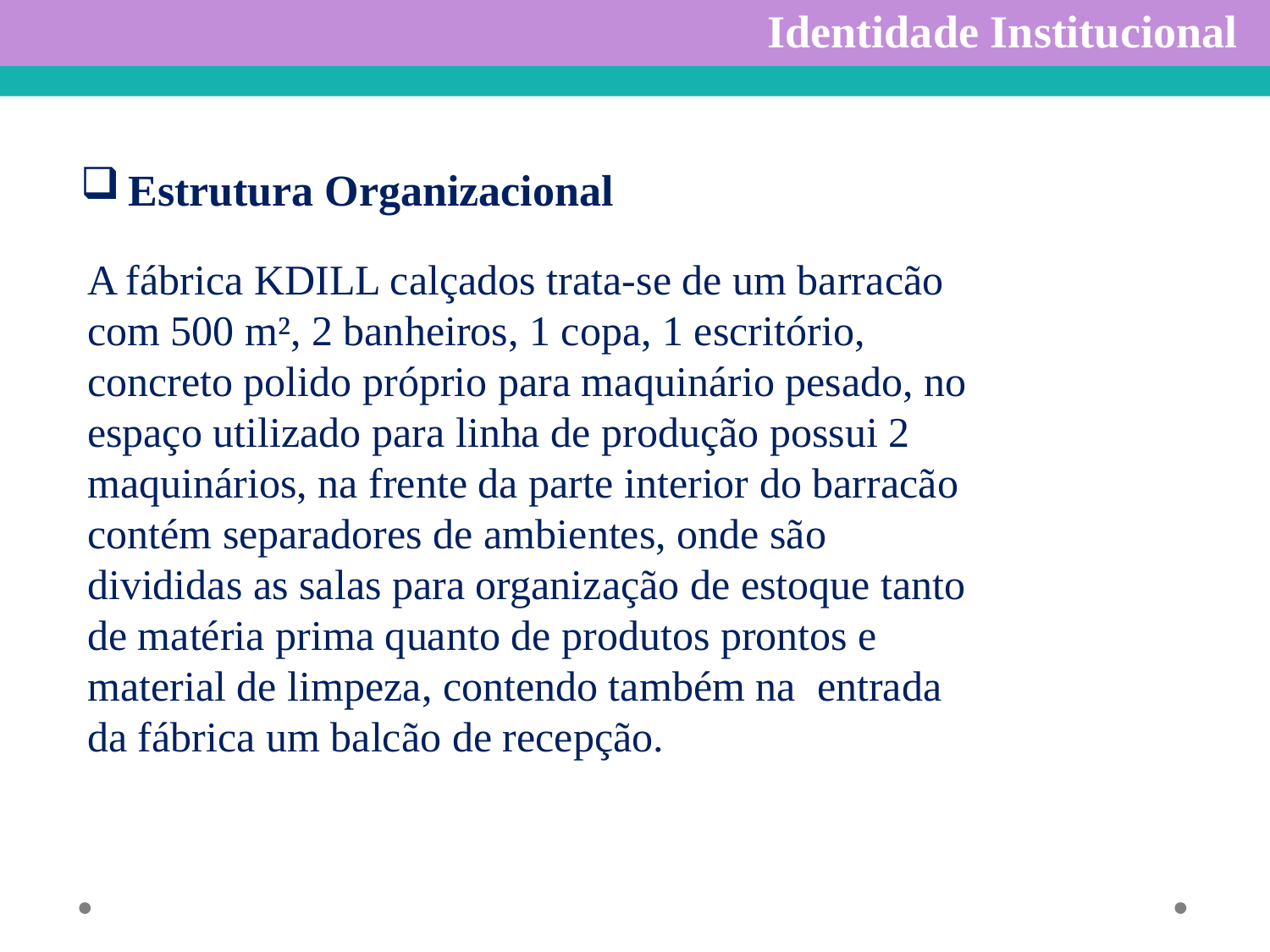

Identidade Institucional

Estrutura Organizacional
A fábrica KDILL calçados trata-se de um barracão com 500 m², 2 banheiros, 1 copa, 1 escritório, concreto polido próprio para maquinário pesado, no espaço utilizado para linha de produção possui 2 maquinários, na frente da parte interior do barracão contém separadores de ambientes, onde são divididas as salas para organização de estoque tanto de matéria prima quanto de produtos prontos e material de limpeza, contendo também na  entrada da fábrica um balcão de recepção.